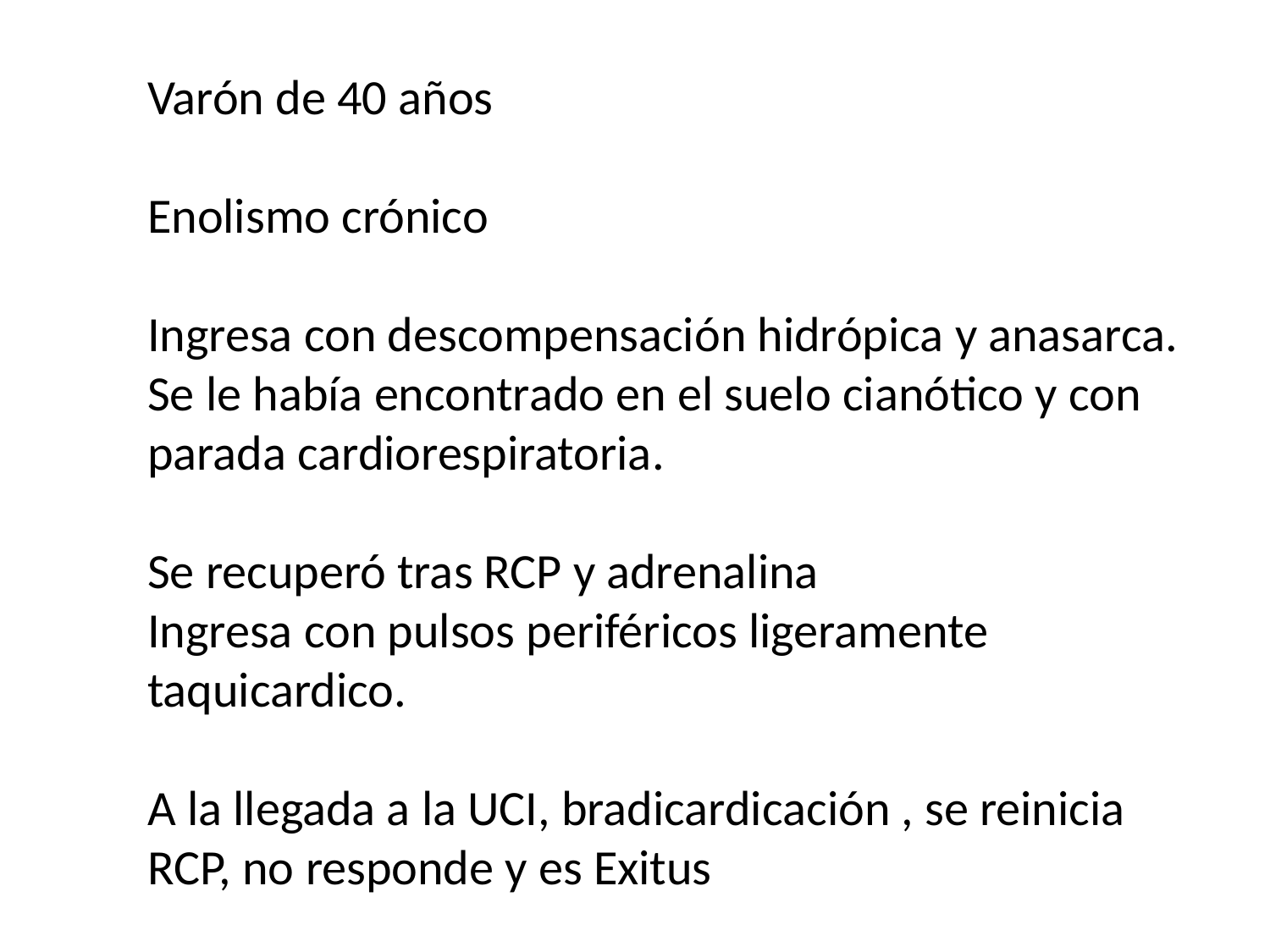

Varón de 40 años

Enolismo crónico

Ingresa con descompensación hidrópica y anasarca.
Se le había encontrado en el suelo cianótico y con parada cardiorespiratoria.

Se recuperó tras RCP y adrenalina
Ingresa con pulsos periféricos ligeramente taquicardico.

A la llegada a la UCI, bradicardicación , se reinicia RCP, no responde y es Exitus